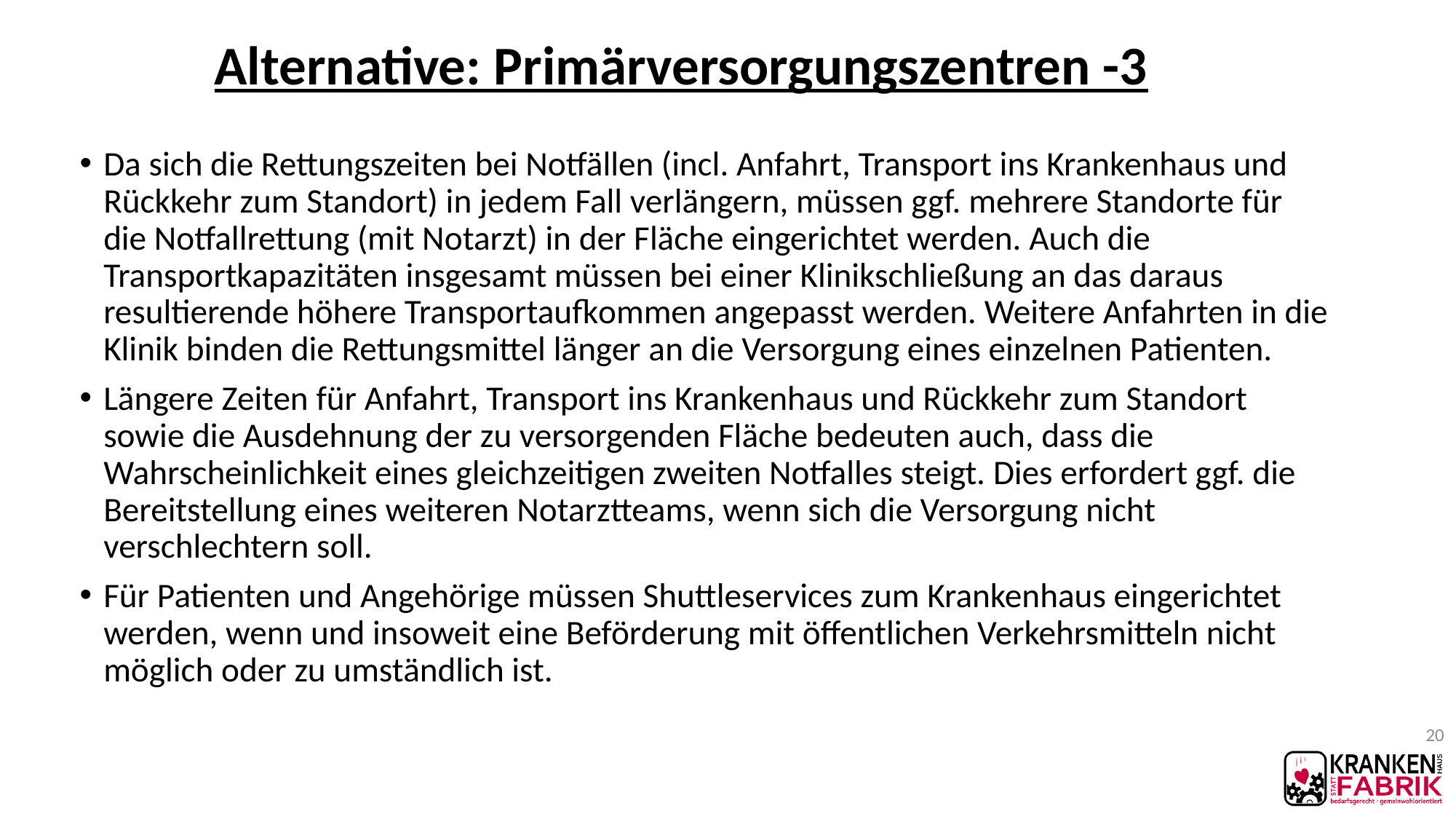

# Alternative: Primärversorgungszentren -3
Da sich die Rettungszeiten bei Notfällen (incl. Anfahrt, Transport ins Krankenhaus und Rückkehr zum Standort) in jedem Fall verlängern, müssen ggf. mehrere Standorte für die Notfallrettung (mit Notarzt) in der Fläche eingerichtet werden. Auch die Transportkapazitäten insgesamt müssen bei einer Klinikschließung an das daraus resultierende höhere Transportaufkommen angepasst werden. Weitere Anfahrten in die Klinik binden die Rettungsmittel länger an die Versorgung eines einzelnen Patienten.
Längere Zeiten für Anfahrt, Transport ins Krankenhaus und Rückkehr zum Standort sowie die Ausdehnung der zu versorgenden Fläche bedeuten auch, dass die Wahrscheinlichkeit eines gleichzeitigen zweiten Notfalles steigt. Dies erfordert ggf. die Bereitstellung eines weiteren Notarztteams, wenn sich die Versorgung nicht verschlechtern soll.
Für Patienten und Angehörige müssen Shuttleservices zum Krankenhaus eingerichtet werden, wenn und insoweit eine Beförderung mit öffentlichen Verkehrsmitteln nicht möglich oder zu umständlich ist.

20